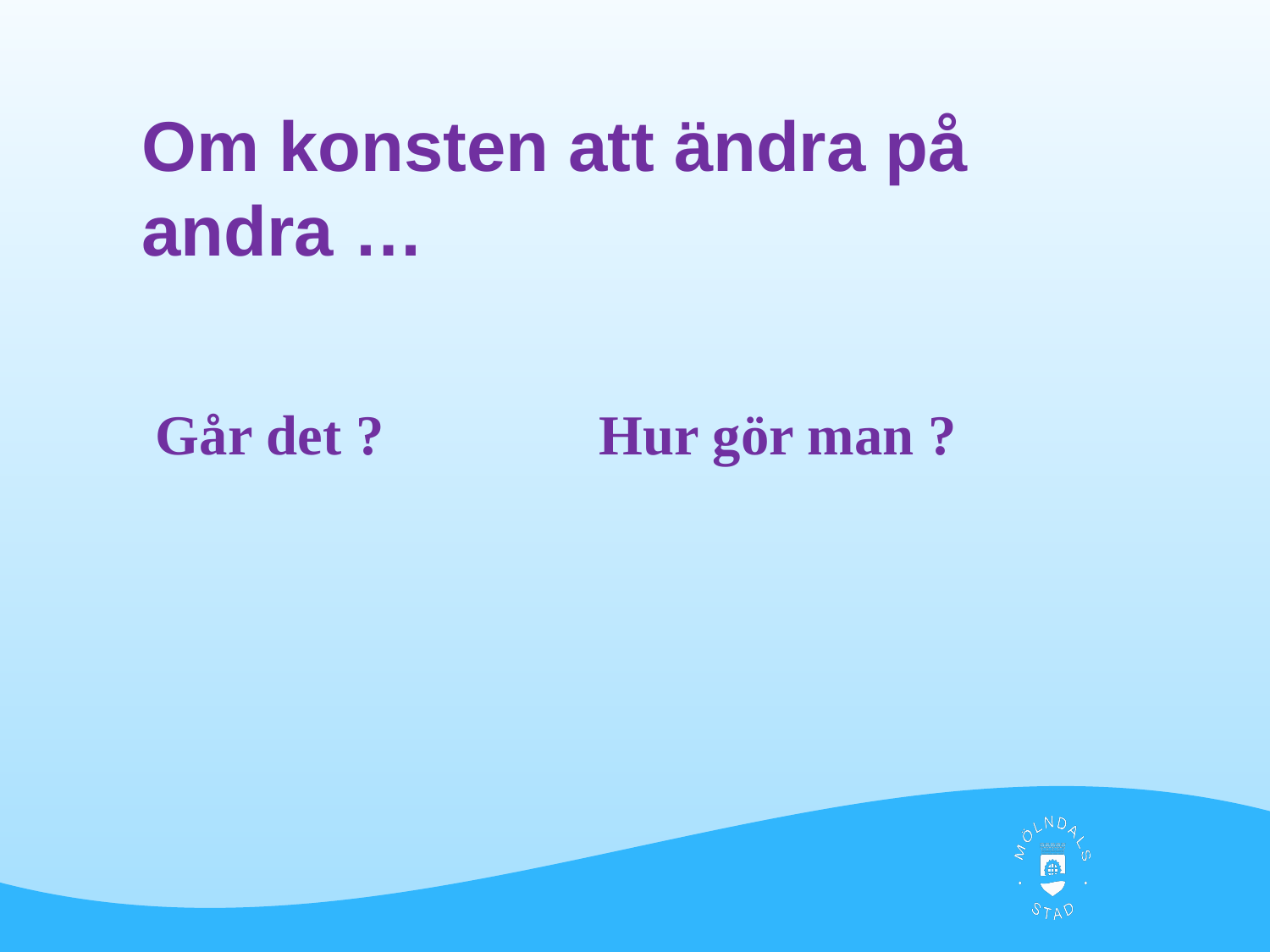

# Om konsten att ändra på andra …
Går det ?
Hur gör man ?